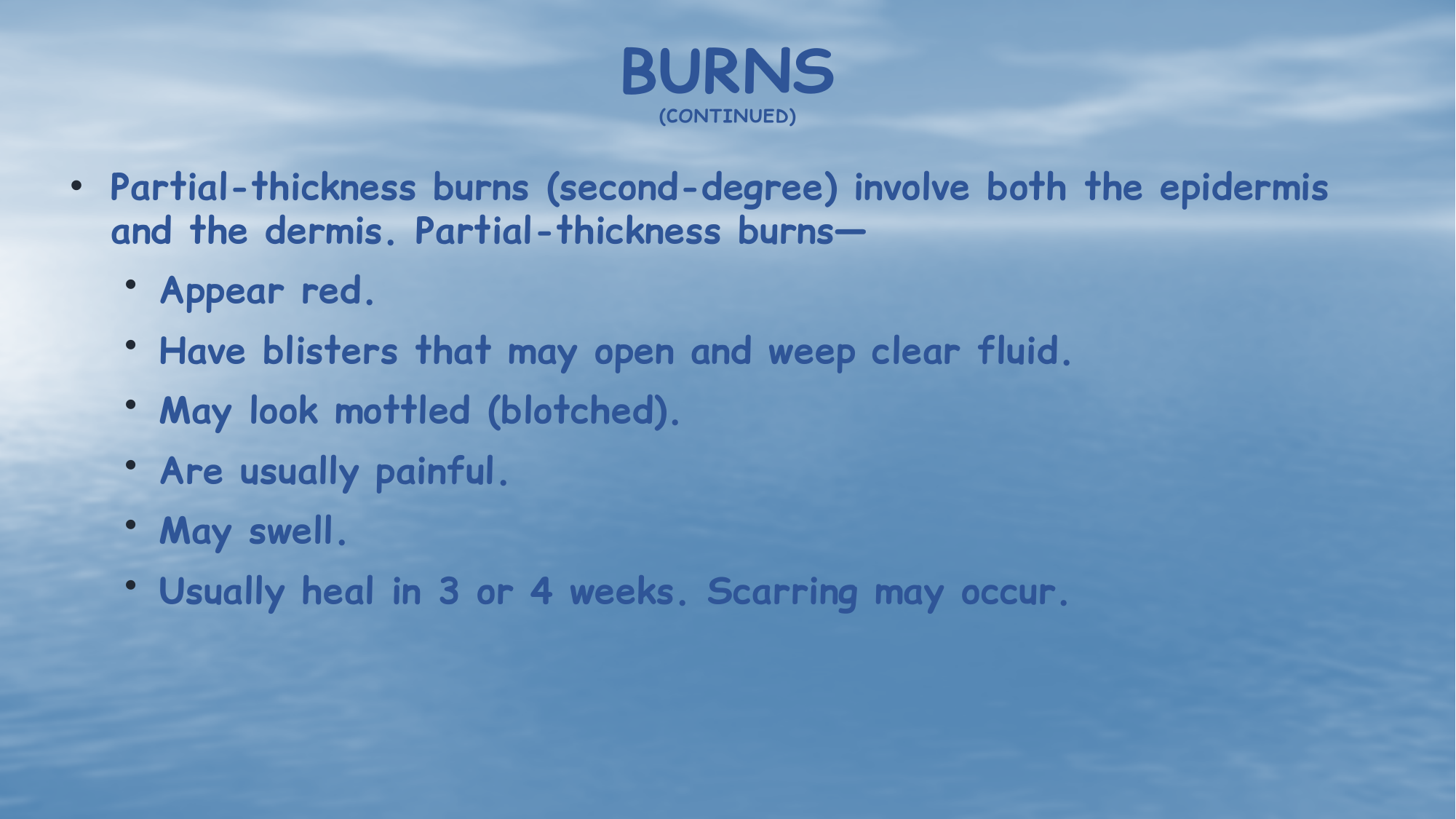

# Burns (continued)
Partial-thickness burns (second-degree) involve both the epidermis and the dermis. Partial-thickness burns—
Appear red.
Have blisters that may open and weep clear fluid.
May look mottled (blotched).
Are usually painful.
May swell.
Usually heal in 3 or 4 weeks. Scarring may occur.